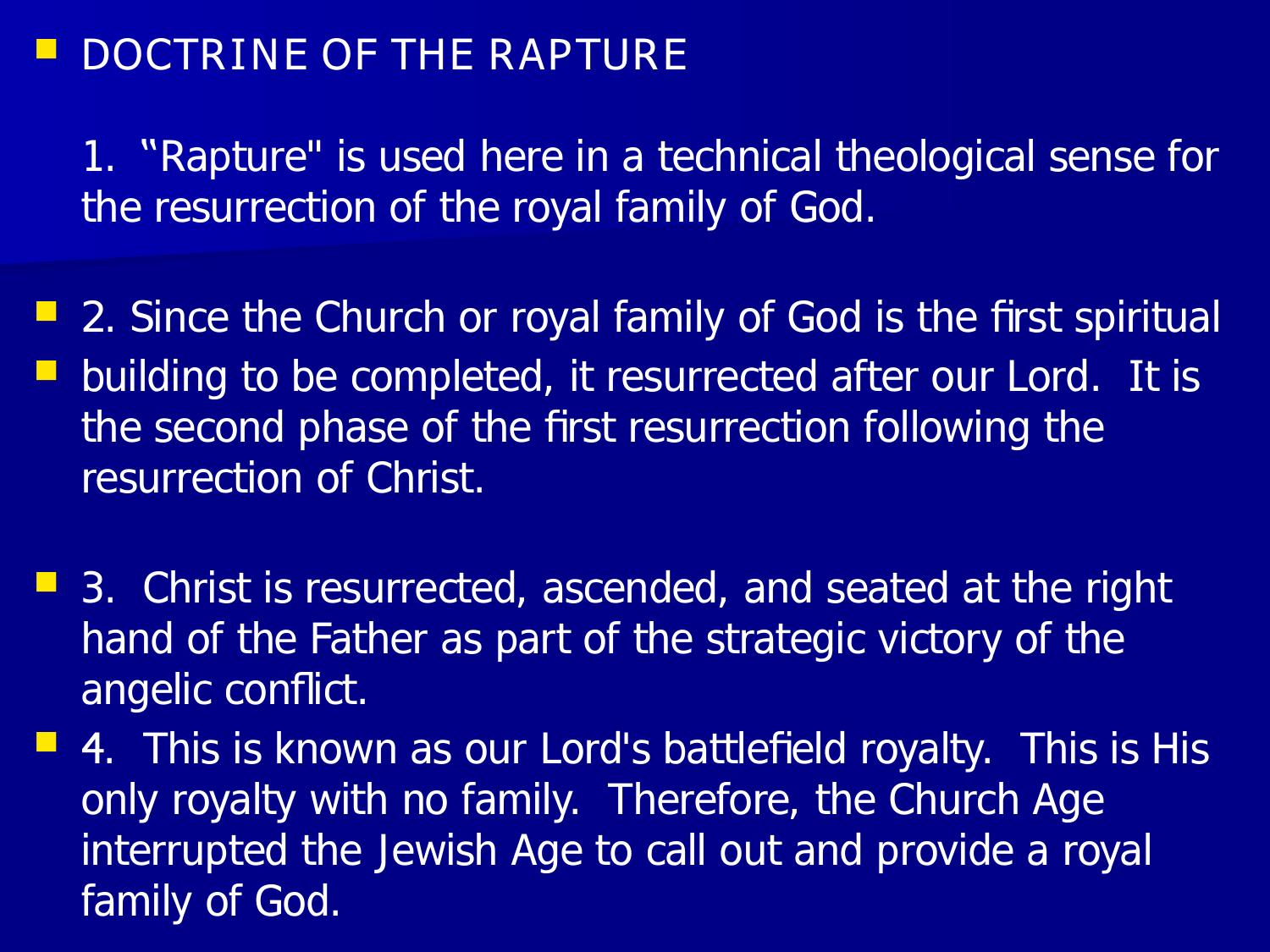

DOCTRINE OF THE RAPTURE
1.  “Rapture" is used here in a technical theological sense for the resurrection of the royal family of God.
2. Since the Church or royal family of God is the first spiritual
building to be completed, it resurrected after our Lord.  It is the second phase of the first resurrection following the resurrection of Christ.
3.  Christ is resurrected, ascended, and seated at the right hand of the Father as part of the strategic victory of the angelic conflict.
4.  This is known as our Lord's battlefield royalty.  This is His only royalty with no family.  Therefore, the Church Age interrupted the Jewish Age to call out and provide a royal family of God.